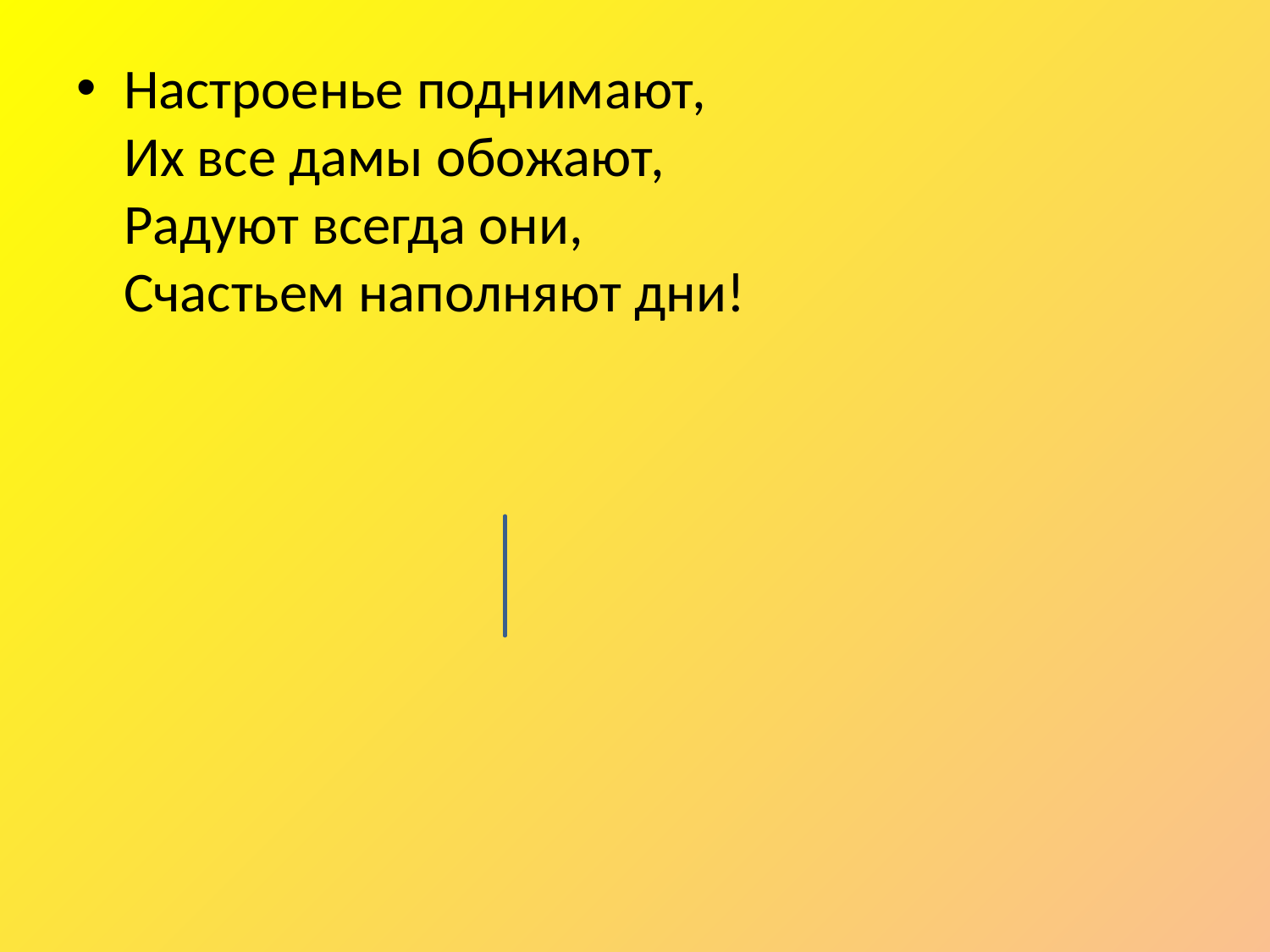

Настроенье поднимают,
Их все дамы обожают,
Радуют всегда они,
Счастьем наполняют дни!
ответ